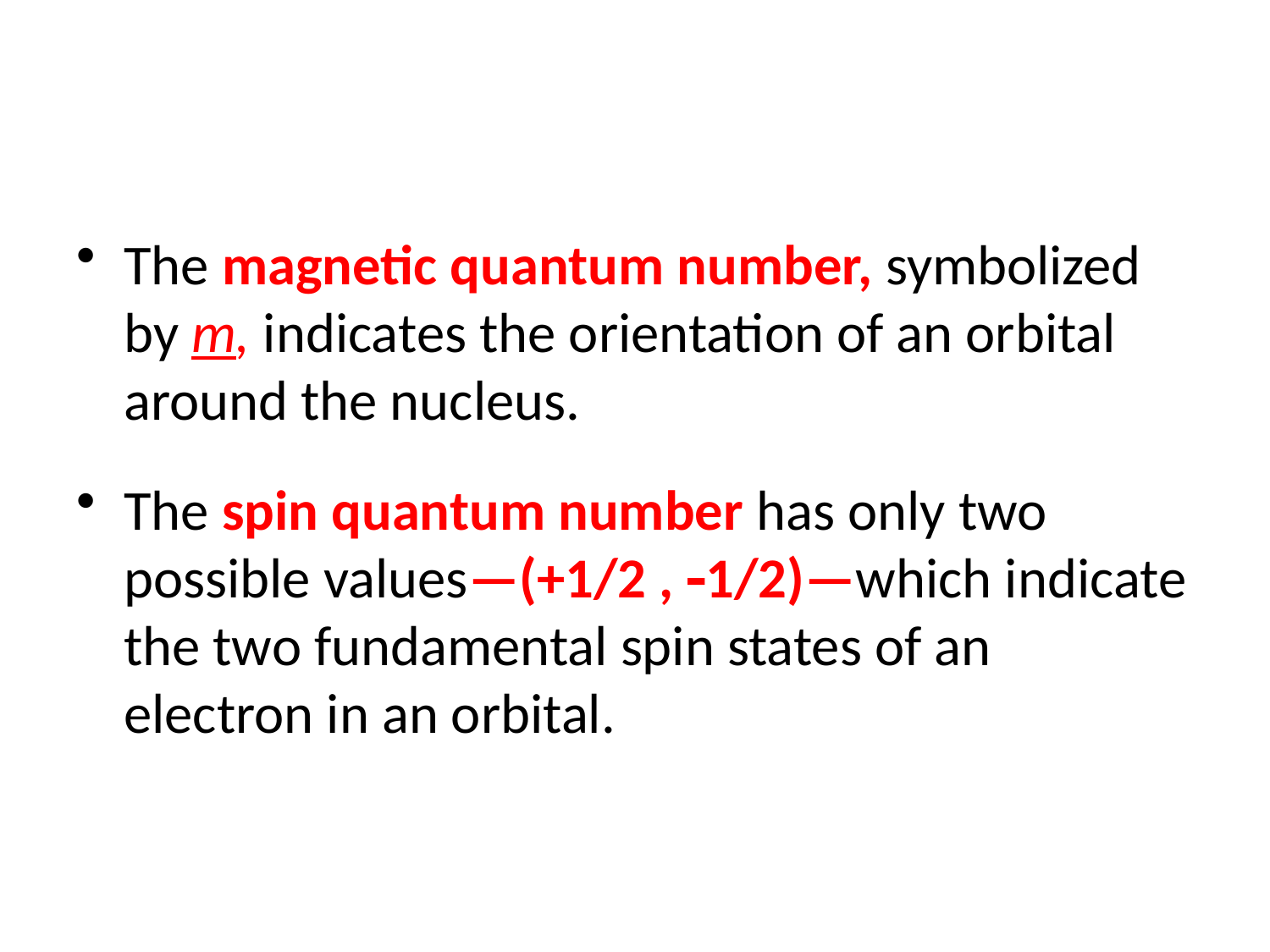

#
The magnetic quantum number, symbolized by m, indicates the orientation of an orbital around the nucleus.
The spin quantum number has only two possible values—(+1/2 , −1/2)—which indicate the two fundamental spin states of an electron in an orbital.